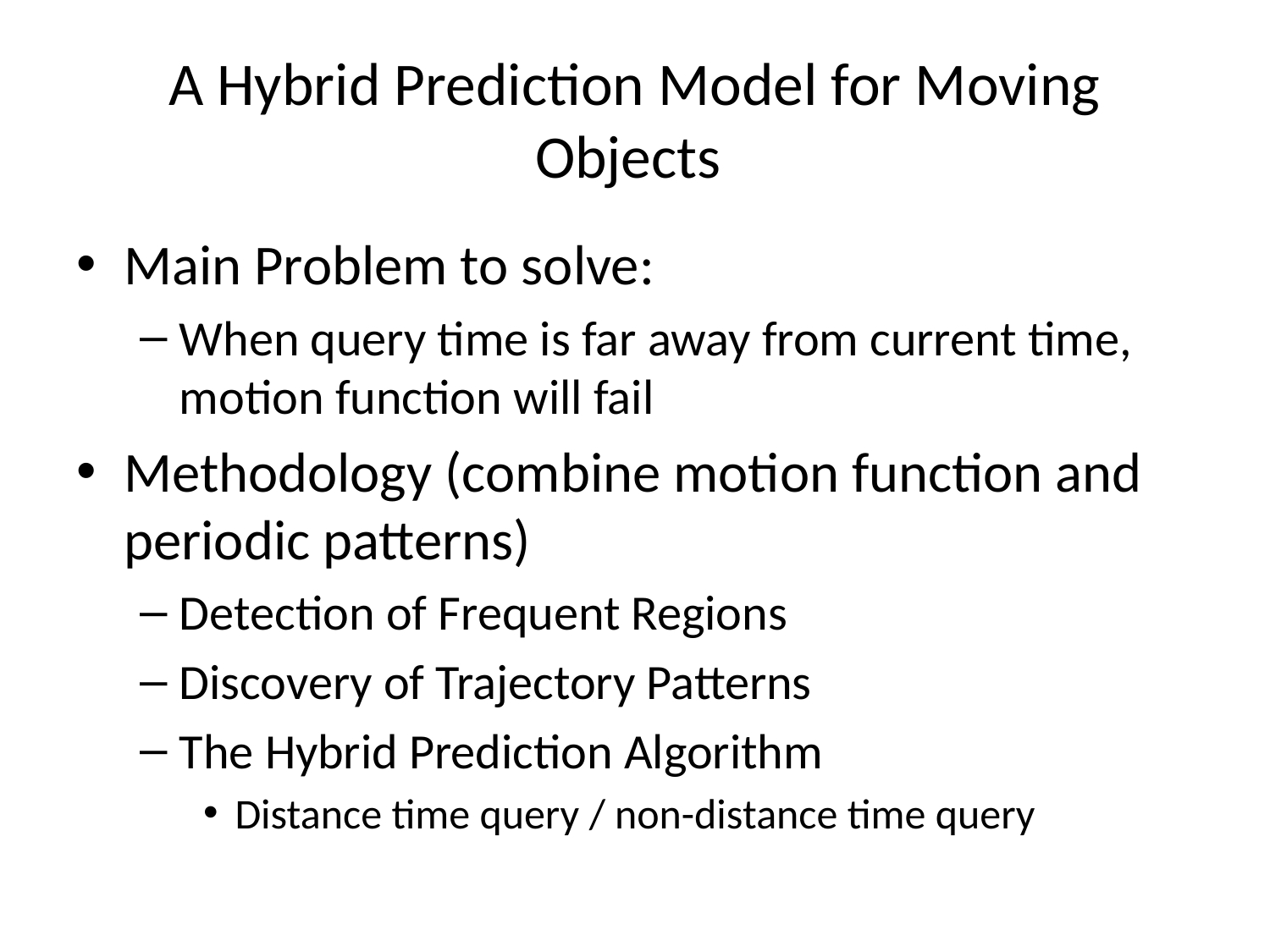

# A Hybrid Prediction Model for Moving Objects
Main Problem to solve:
When query time is far away from current time, motion function will fail
Methodology (combine motion function and periodic patterns)
Detection of Frequent Regions
Discovery of Trajectory Patterns
The Hybrid Prediction Algorithm
Distance time query / non-distance time query